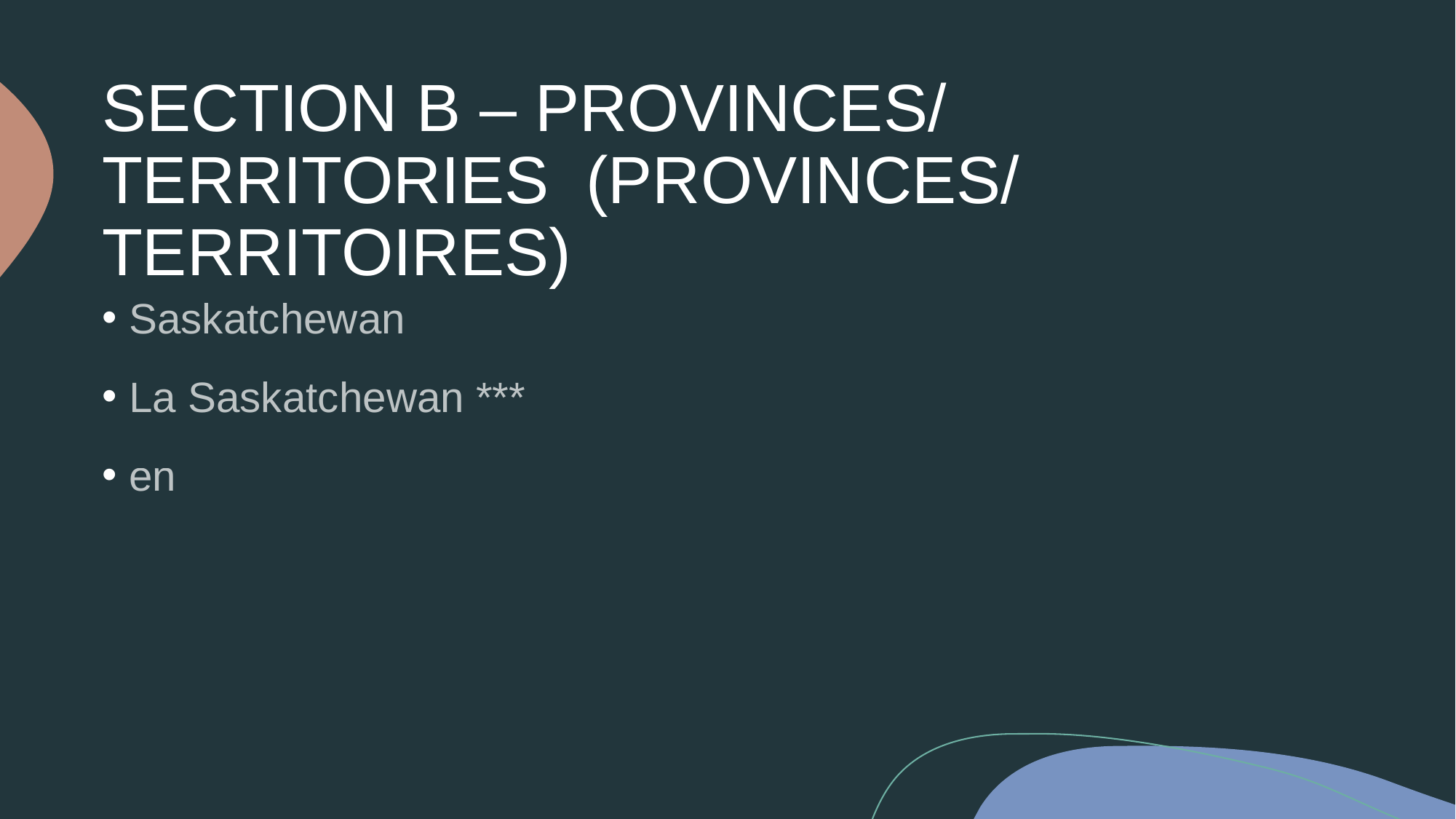

# SECTION B – PROVINCES/ TERRITORIES  (PROVINCES/ TERRITOIRES)
Saskatchewan
La Saskatchewan ***
en